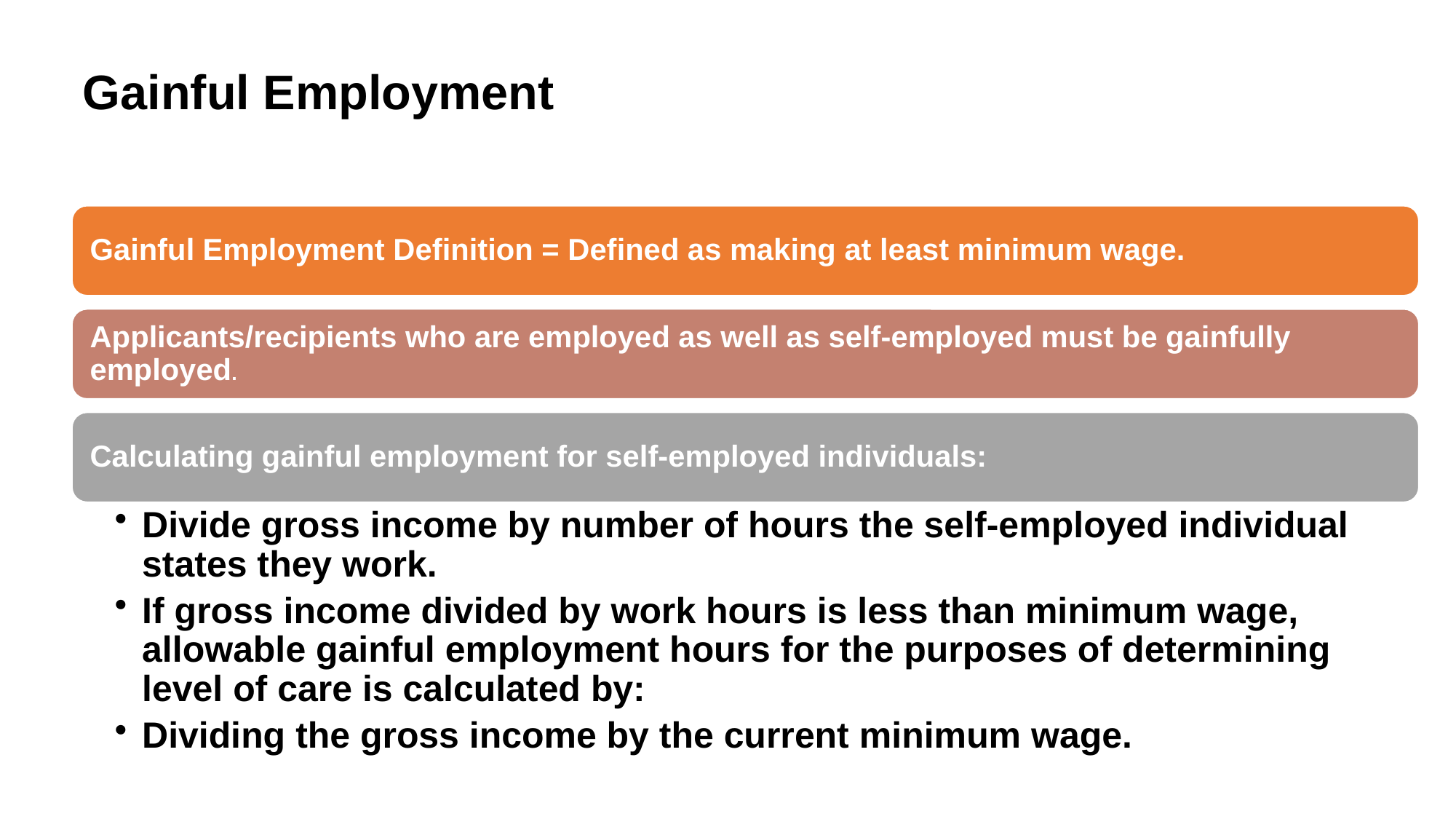

# Gainful Employment
Gainful Employment Definition = Defined as making at least minimum wage.
Applicants/recipients who are employed as well as self-employed must be gainfully employed.
Calculating gainful employment for self-employed individuals:
Divide gross income by number of hours the self-employed individual states they work.
If gross income divided by work hours is less than minimum wage, allowable gainful employment hours for the purposes of determining level of care is calculated by:
Dividing the gross income by the current minimum wage.